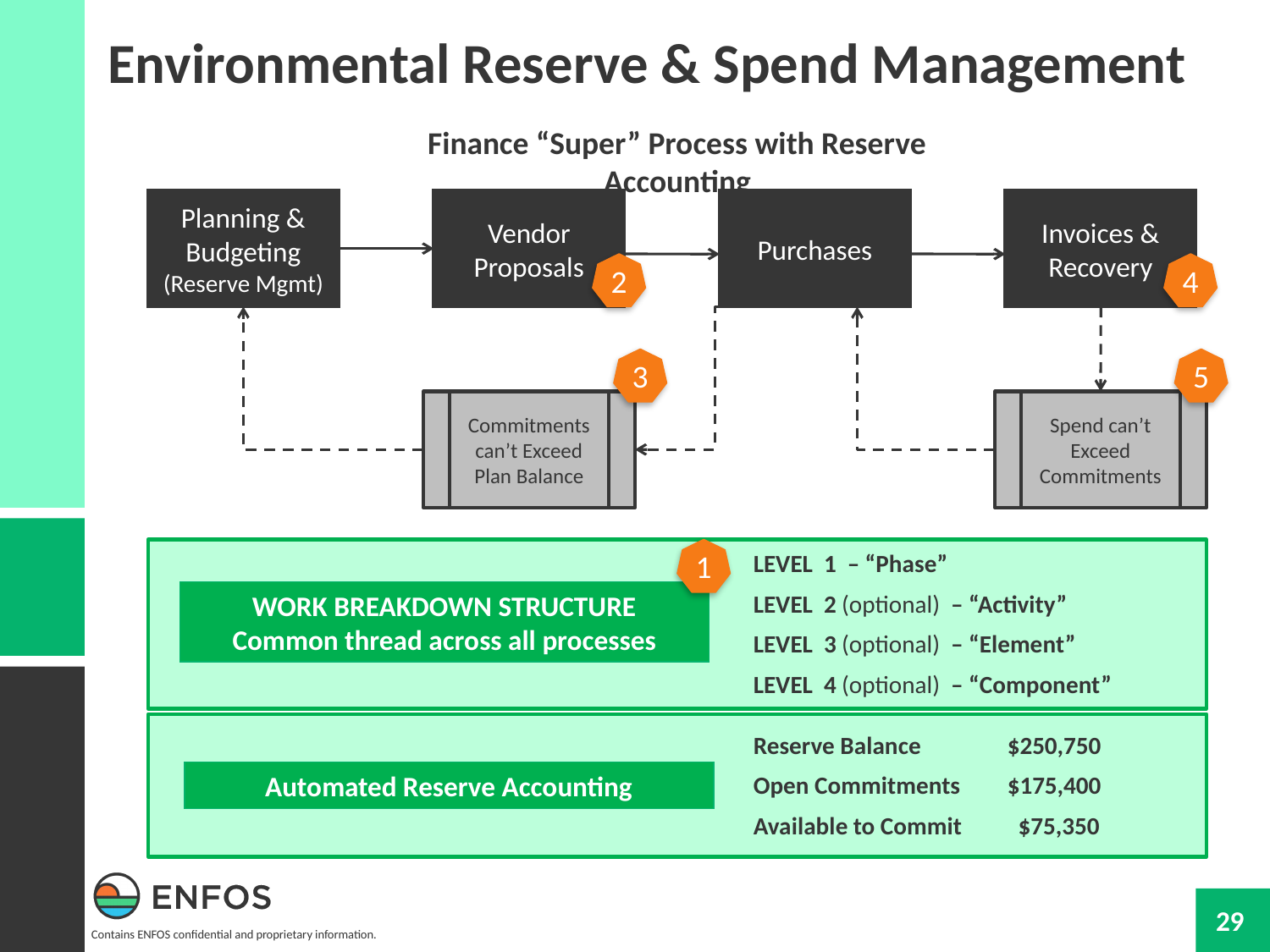

Environmental Reserve & Spend Management
Finance “Super” Process with Reserve Accounting
Planning & Budgeting
(Reserve Mgmt)
Vendor Proposals
Purchases
Invoices & Recovery
3
5
Commitments can’t Exceed Plan Balance
Spend can’t Exceed Commitments

1
LEVEL  1  – “Phase”
LEVEL  2 (optional)  – “Activity”
LEVEL  3 (optional)  – “Element”
LEVEL  4 (optional)  – “Component”
WORK BREAKDOWN STRUCTURE
Common thread across all processes
2
4

Reserve Balance 	$250,750
Open Commitments	$175,400
Available to Commit	  $75,350
Automated Reserve Accounting